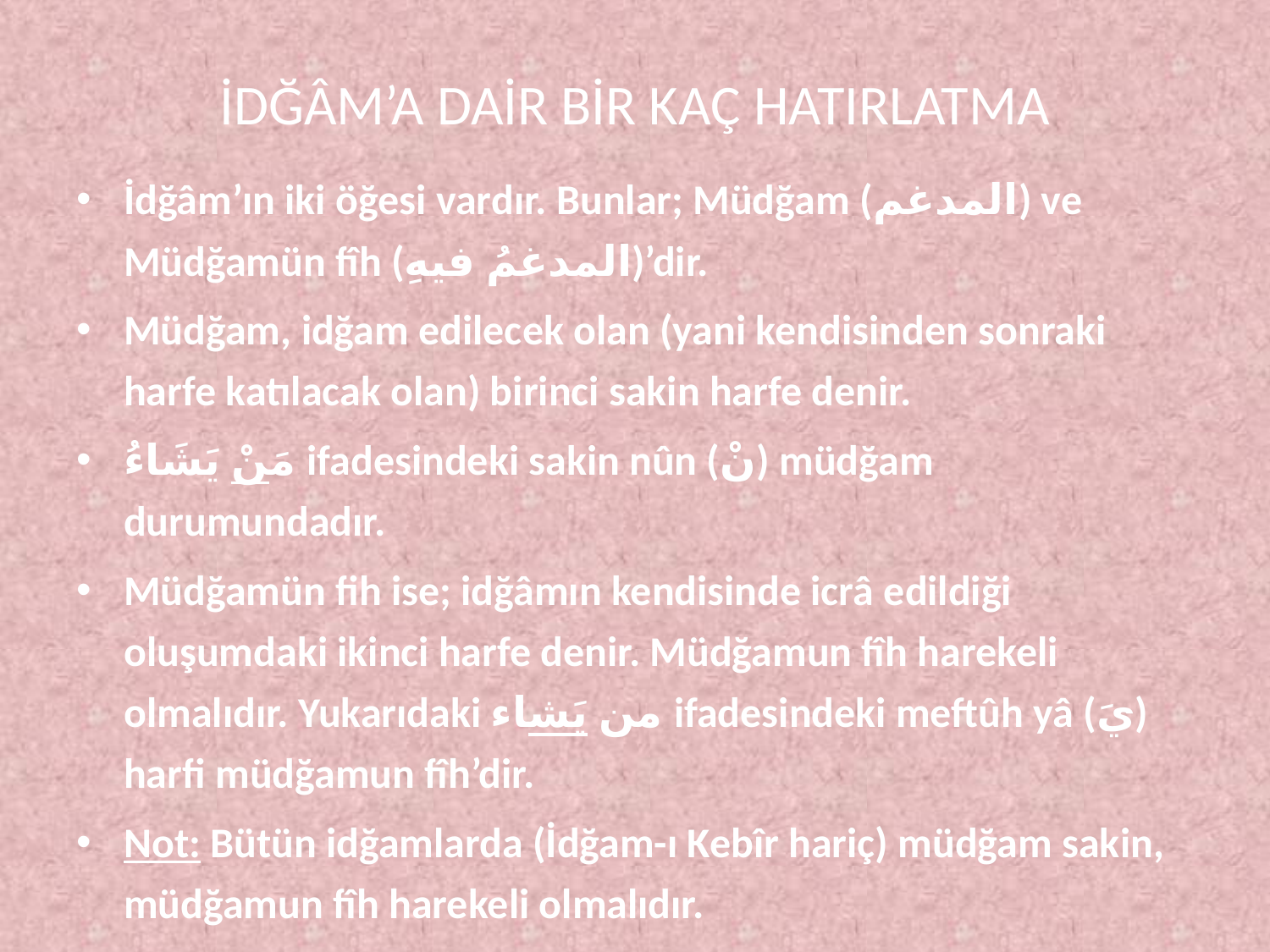

# İDĞÂM’A DAİR BİR KAÇ HATIRLATMA
İdğâm’ın iki öğesi vardır. Bunlar; Müdğam (المدغم) ve Müdğamün fîh (المدغمُ فيهِ)’dir.
Müdğam, idğam edilecek olan (yani kendisinden sonraki harfe katılacak olan) birinci sakin harfe denir.
مَنْ يَشَاءُ ifadesindeki sakin nûn (نْ) müdğam durumundadır.
Müdğamün fih ise; idğâmın kendisinde icrâ edildiği oluşumdaki ikinci harfe denir. Müdğamun fîh harekeli olmalıdır. Yukarıdaki من يَشاء ifadesindeki meftûh yâ (يَ) harfi müdğamun fîh’dir.
Not: Bütün idğamlarda (İdğam-ı Kebîr hariç) müdğam sakin, müdğamun fîh harekeli olmalıdır.